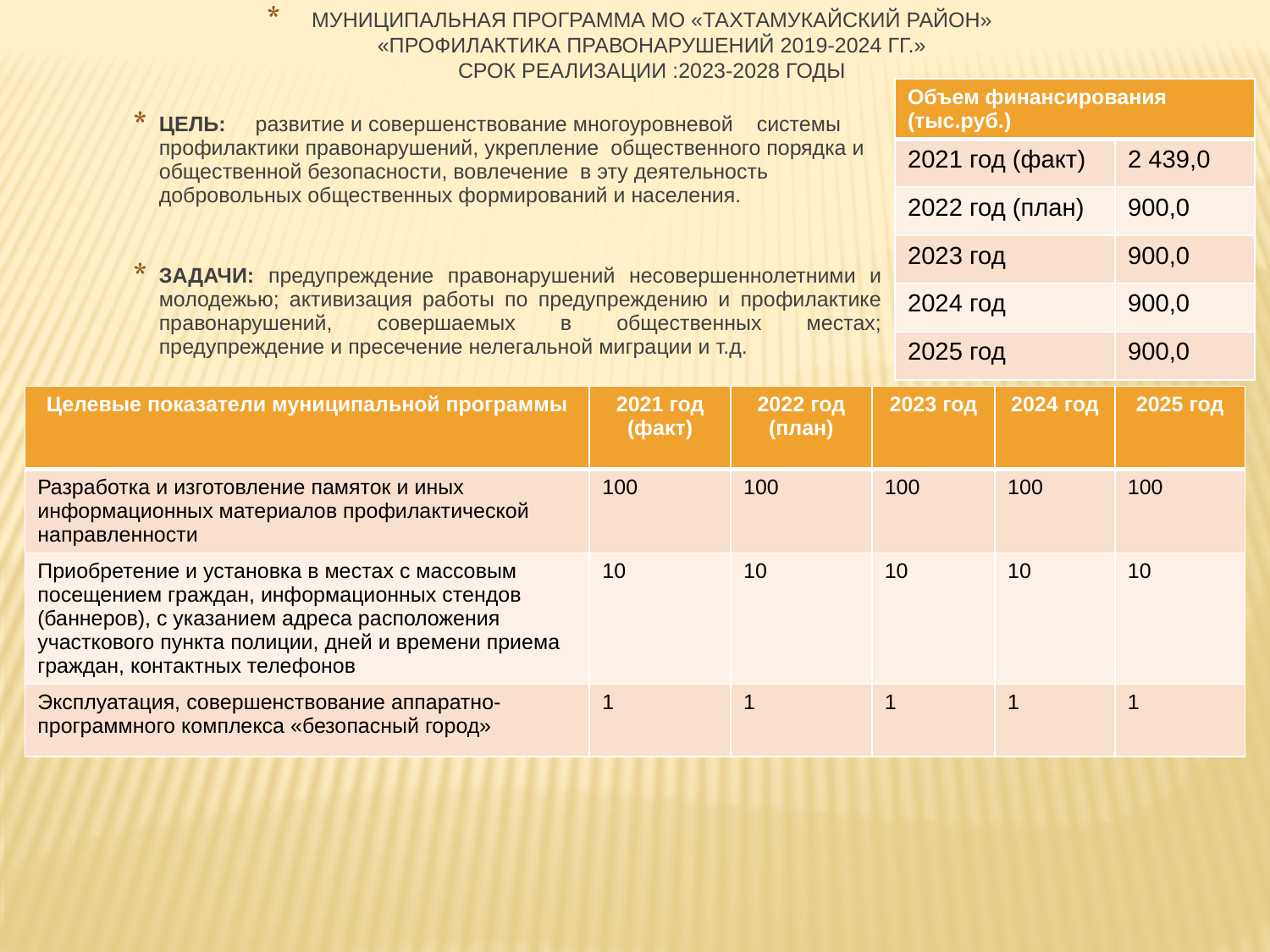

МУНИЦИПАЛЬНАЯ ПРОГРАММА МО «ТАХТАМУКАЙСКИЙ РАЙОН»
«ПРОФИЛАКТИКА ПРАВОНАРУШЕНИЙ 2019-2024 ГГ.»
СРОК РЕАЛИЗАЦИИ :2023-2028 ГОДЫ
| Объем финансирования (тыс.руб.) |  |
| --- | --- |
| 2021 год (факт) | 2 439,0 |
| 2022 год (план) | 900,0 |
| 2023 год | 900,0 |
| 2024 год | 900,0 |
| 2025 год | 900,0 |
ЦЕЛЬ:     развитие и совершенствование многоуровневой    системы профилактики правонарушений, укрепление  общественного порядка и общественной безопасности, вовлечение  в эту деятельность  добровольных общественных формирований и населения.
ЗАДАЧИ: предупреждение правонарушений несовершеннолетними и молодежью; активизация работы по предупреждению и профилактике правонарушений, совершаемых в общественных местах; предупреждение и пресечение нелегальной миграции и т.д.
| Целевые показатели муниципальной программы | 2021 год (факт) | 2022 год (план) | 2023 год | 2024 год | 2025 год |
| --- | --- | --- | --- | --- | --- |
| Разработка и изготовление памяток и иных информационных материалов профилактической направленности | 100 | 100 | 100 | 100 | 100 |
| Приобретение и установка в местах с массовым посещением граждан, информационных стендов (баннеров), с указанием адреса расположения участкового пункта полиции, дней и времени приема граждан, контактных телефонов | 10 | 10 | 10 | 10 | 10 |
| Эксплуатация, совершенствование аппаратно-программного комплекса «безопасный город» | 1 | 1 | 1 | 1 | 1 |